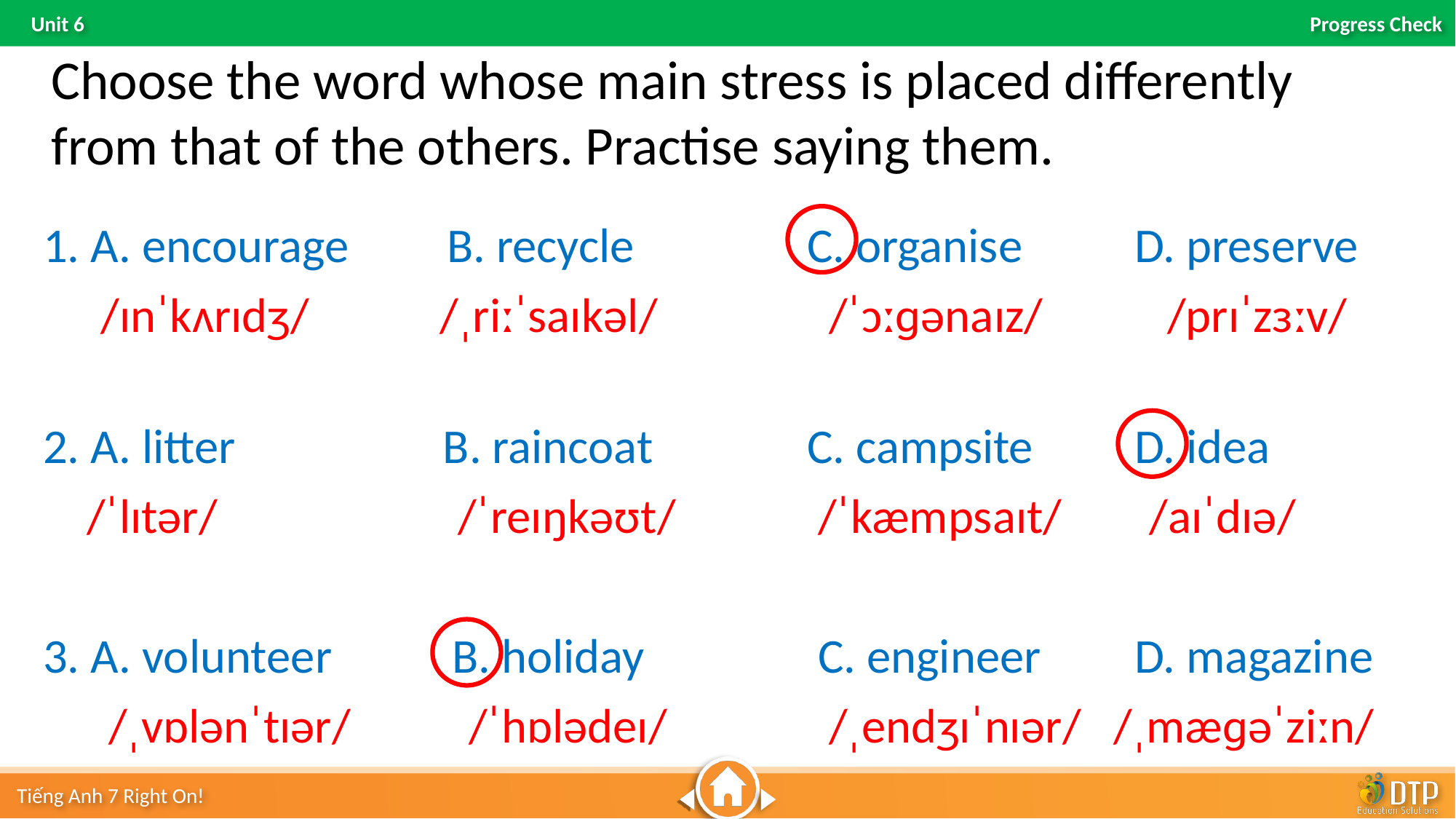

Choose the word whose main stress is placed differently from that of the others. Practise saying them.
1. A. encourage	       B. recycle		C. organise		D. preserve
      /ɪnˈkʌrɪdʒ/            /ˌriːˈsaɪkəl/	            /ˈɔːɡənaɪz/	   /prɪˈzɜːv/

2. A. litter                   B. raincoat		C. campsite 	D. idea
    /ˈlɪtər/	                  /ˈreɪŋkəʊt/	           /ˈkæmpsaɪt/        /aɪˈdɪə/

3. A. volunteer           B. holiday		 C. engineer	D. magazine
      /ˌvɒlənˈtɪər/	         /ˈhɒlədeɪ/	            /ˌendʒɪˈnɪər/   /ˌmæɡəˈziːn/